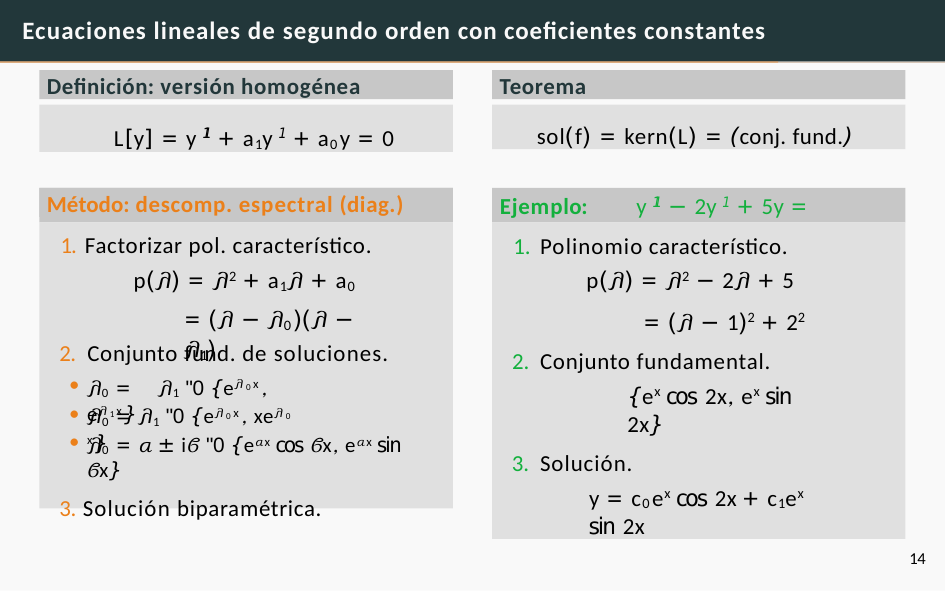

# Ecuaciones lineales de segundo orden con coeficientes constantes

Definición: versión homogénea
Teorema
L[y] = y 11 + a1y 1 + a0y = 0
sol(f) = kern(L) = (conj. fund.)
Ejemplo:	y 11 − 2y 1 + 5y = 0

Método: descomp. espectral (diag.)

Polinomio característico.
p(λ) = λ2  − 2λ + 5
= (λ − 1)2  + 22
Conjunto fundamental.
{ex cos 2x, ex sin 2x}
Solución.
y = c0ex cos 2x + c1ex sin 2x
1. Factorizar pol. característico.  p(λ) = λ2  + a1λ + a0
= (λ − λ0)(λ − λ1)
2. Conjunto fund. de soluciones.
λ0  = 	λ1  "0 {eλ0 x, eλ1 x}
λ0  = λ1  "0 {eλ0 x, xeλ0 x}
λ0  = α ± iβ "0 {eαx cos βx, eαx sin βx}
3. Solución biparamétrica.
14